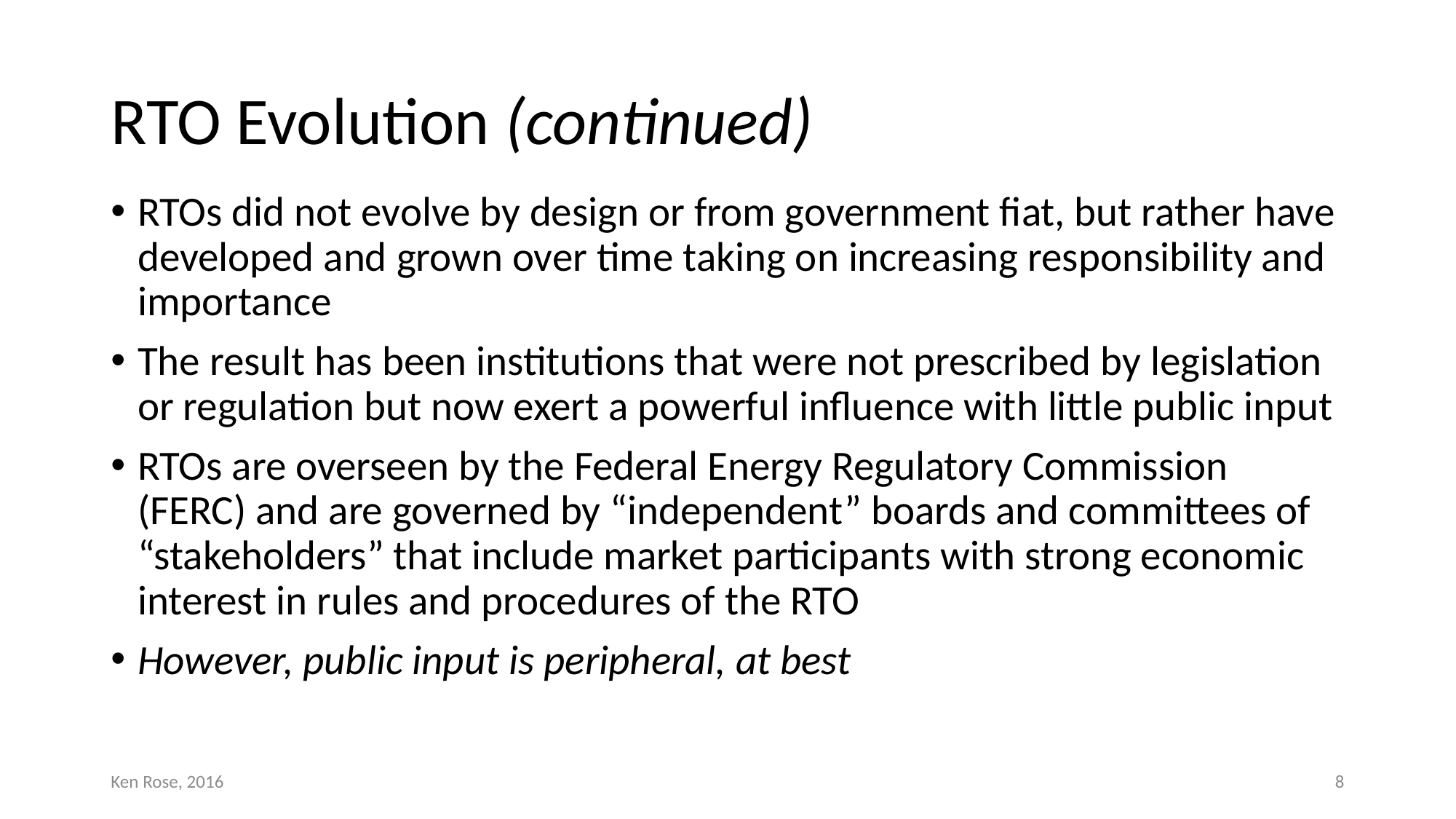

# RTO Evolution (continued)
RTOs did not evolve by design or from government fiat, but rather have developed and grown over time taking on increasing responsibility and importance
The result has been institutions that were not prescribed by legislation or regulation but now exert a powerful influence with little public input
RTOs are overseen by the Federal Energy Regulatory Commission (FERC) and are governed by “independent” boards and committees of “stakeholders” that include market participants with strong economic interest in rules and procedures of the RTO
However, public input is peripheral, at best
Ken Rose, 2016
8